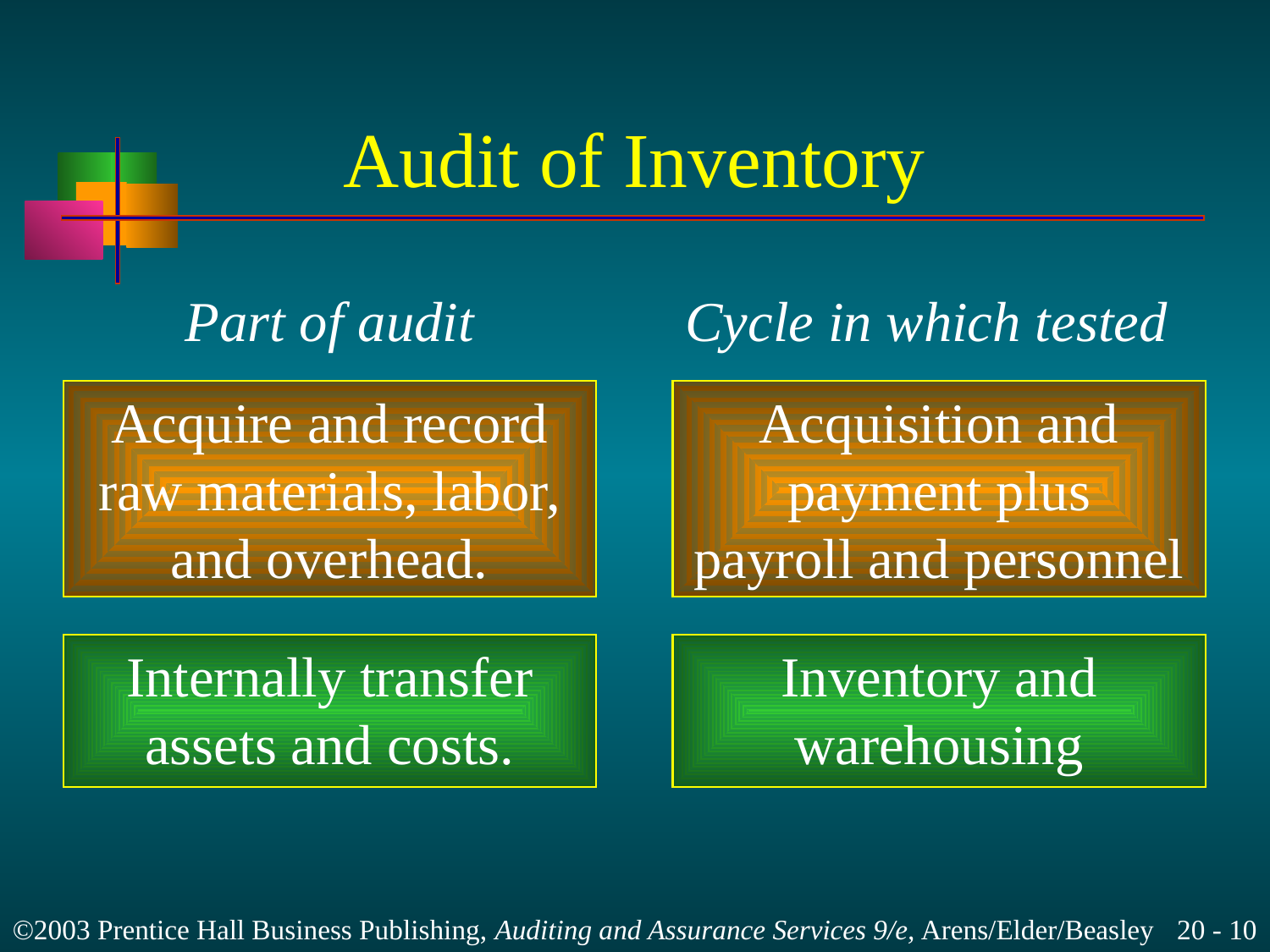

# Audit of Inventory
Part of audit
Cycle in which tested
Acquire and record
raw materials, labor,
and overhead.
Acquisition and
payment plus
payroll and personnel
Internally transfer
assets and costs.
Inventory and
warehousing